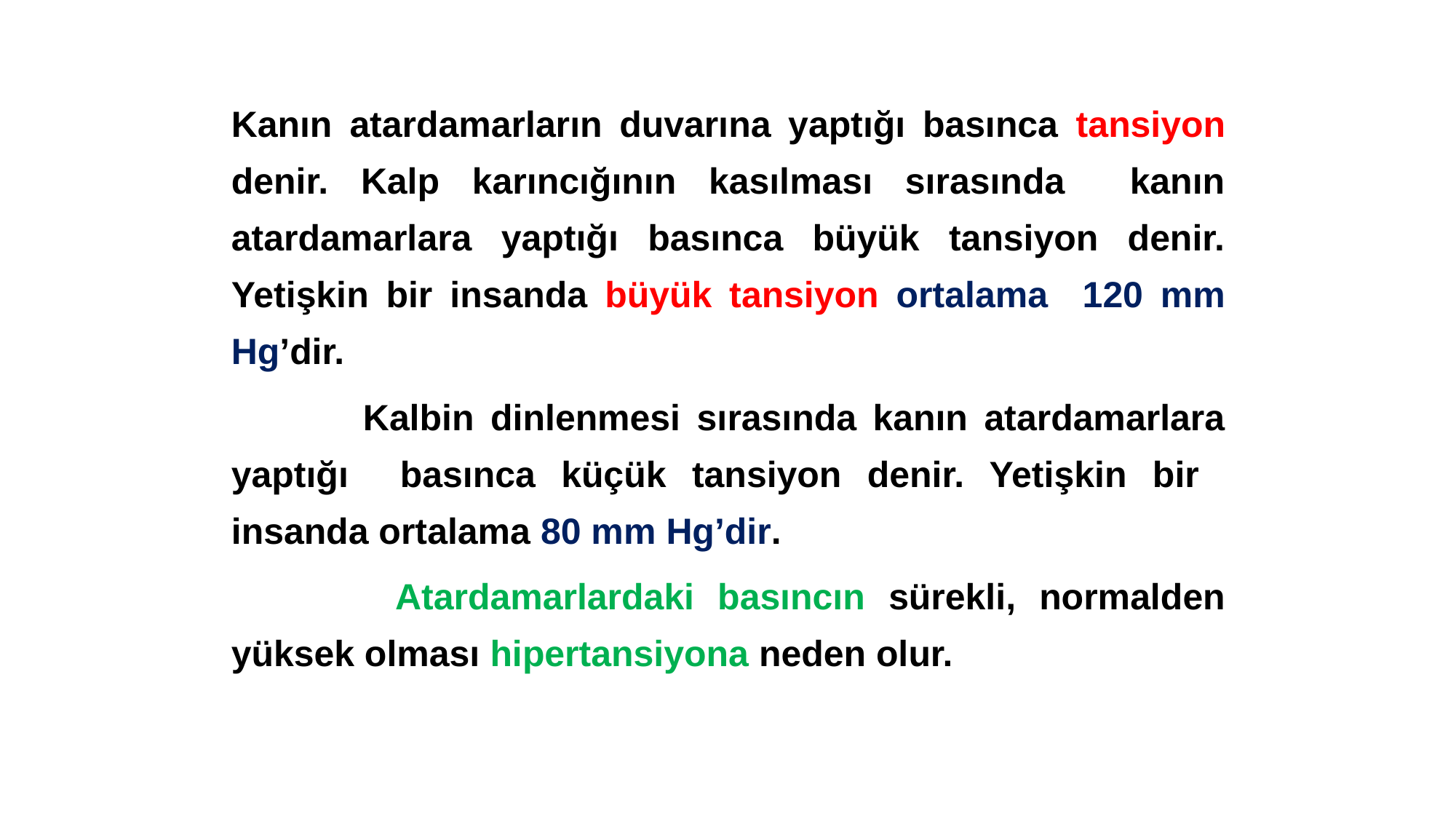

Kanın atardamarların duvarına yaptığı basınca tansiyon denir. Kalp karıncığının kasılması sırasında  kanın atardamarlara yaptığı basınca büyük tansiyon denir. Yetişkin bir insanda büyük tansiyon ortalama  120 mm Hg’dir.
        Kalbin dinlenmesi sırasında kanın atardamarlara yaptığı  basınca küçük tansiyon denir. Yetişkin bir  insanda ortalama 80 mm Hg’dir.
       Atardamarlardaki basıncın sürekli, normalden yüksek olması hipertansiyona neden olur.